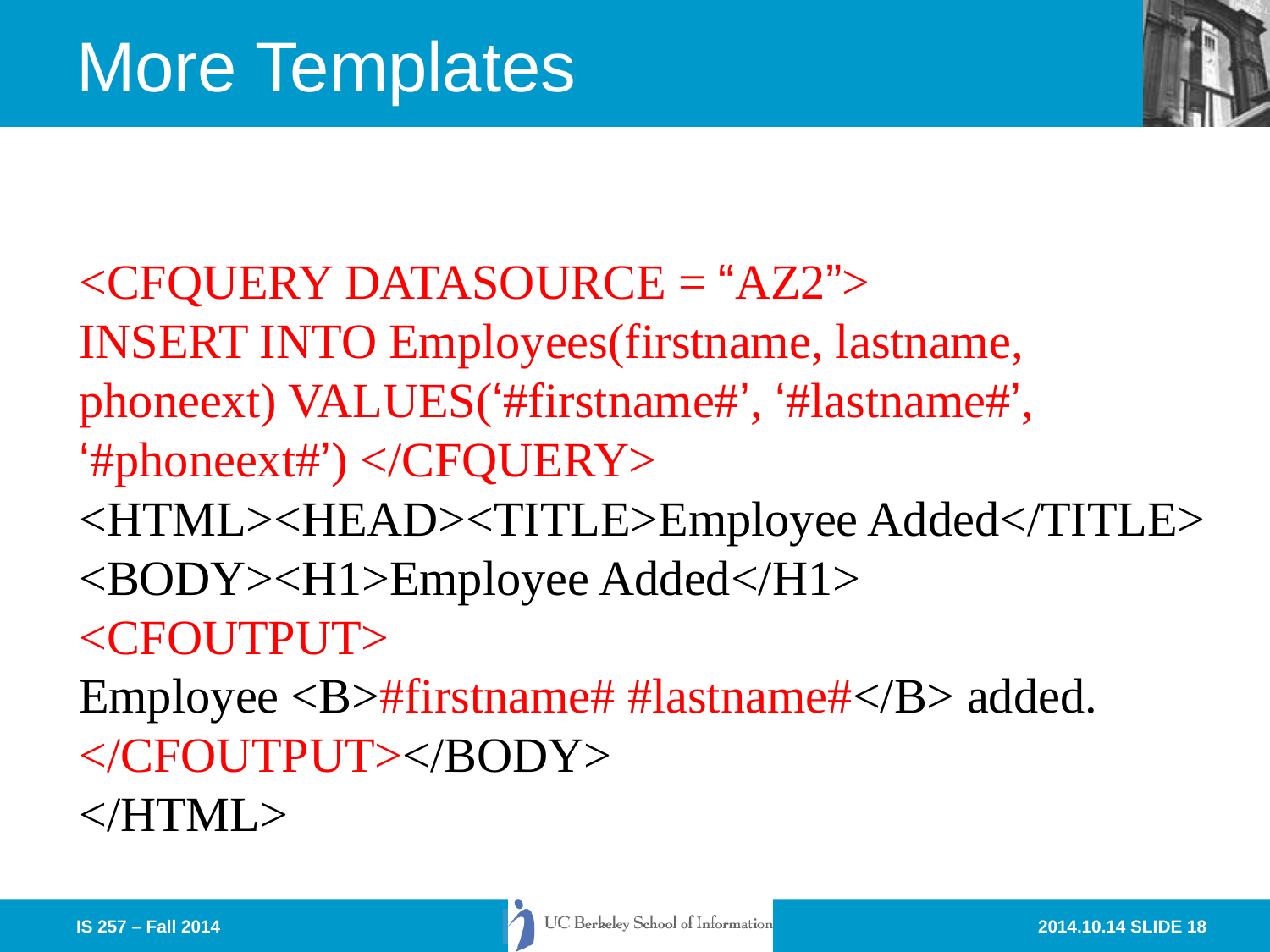

# More Templates
<CFQUERY DATASOURCE = “AZ2”>
INSERT INTO Employees(firstname, lastname,
phoneext) VALUES(‘#firstname#’, ‘#lastname#’,
‘#phoneext#’) </CFQUERY>
<HTML><HEAD><TITLE>Employee Added</TITLE>
<BODY><H1>Employee Added</H1>
<CFOUTPUT>
Employee <B>#firstname# #lastname#</B> added.
</CFOUTPUT></BODY>
</HTML>
IS 257 – Fall 2014